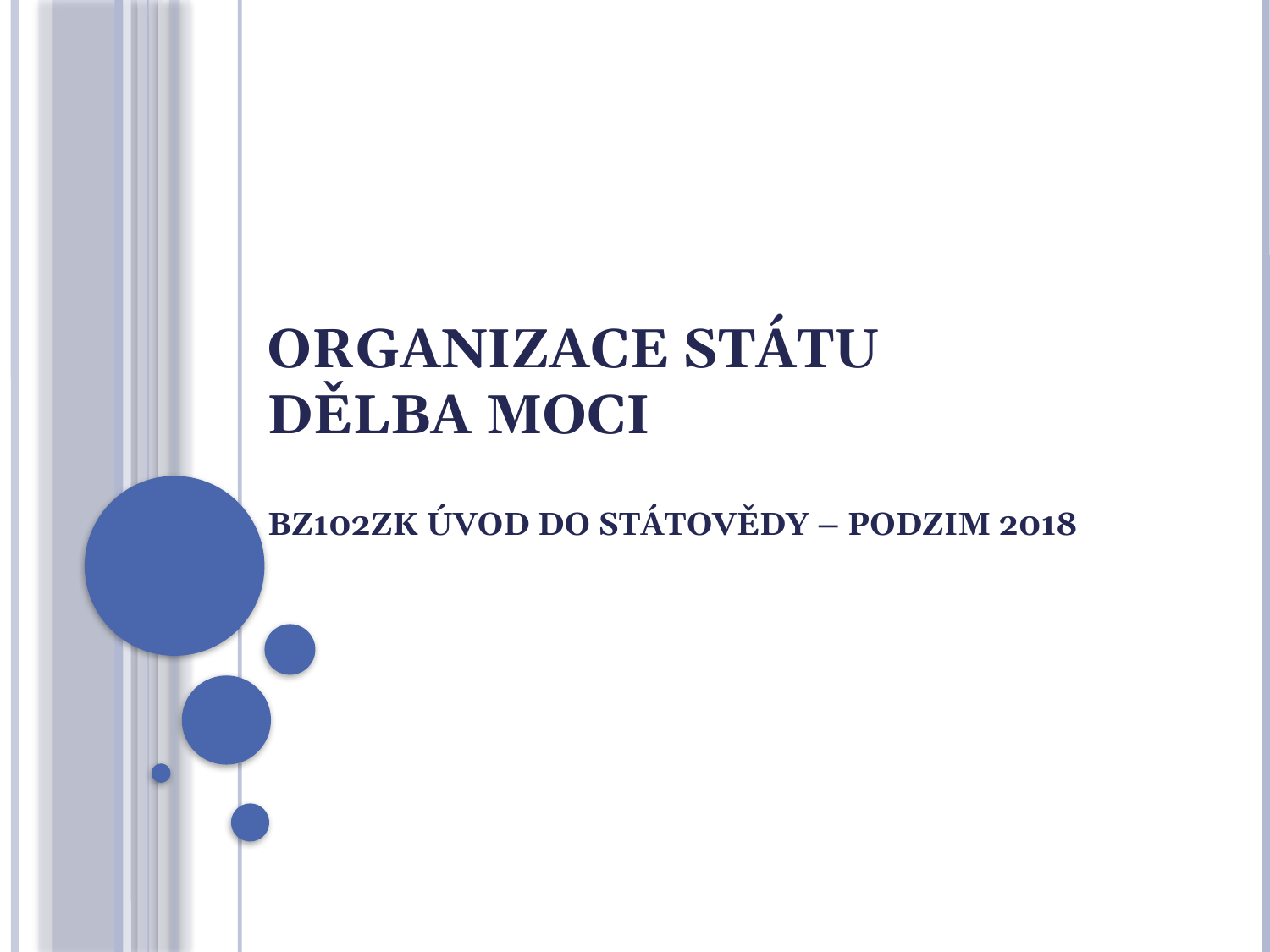

# Organizace státu Dělba moci BZ102Zk Úvod do státovědy – podzim 2018